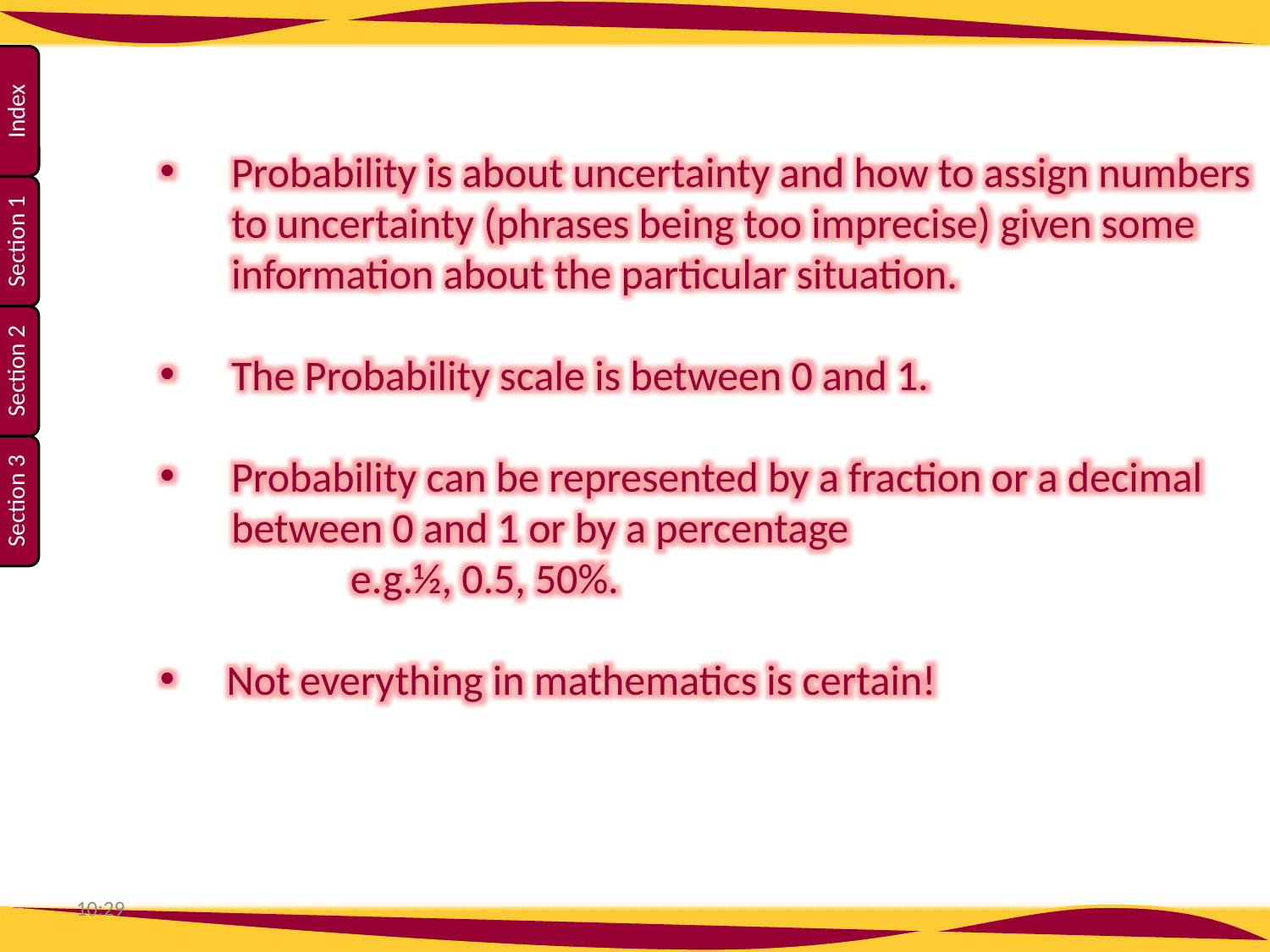

Probability is about uncertainty and how to assign numbers to uncertainty (phrases being too imprecise) given some information about the particular situation.

The Probability scale is between 0 and 1.

Probability can be represented by a fraction or a decimal between 0 and 1 or by a percentage
	e.g.½, 0.5, 50%.

  Not everything in mathematics is certain!
10:29